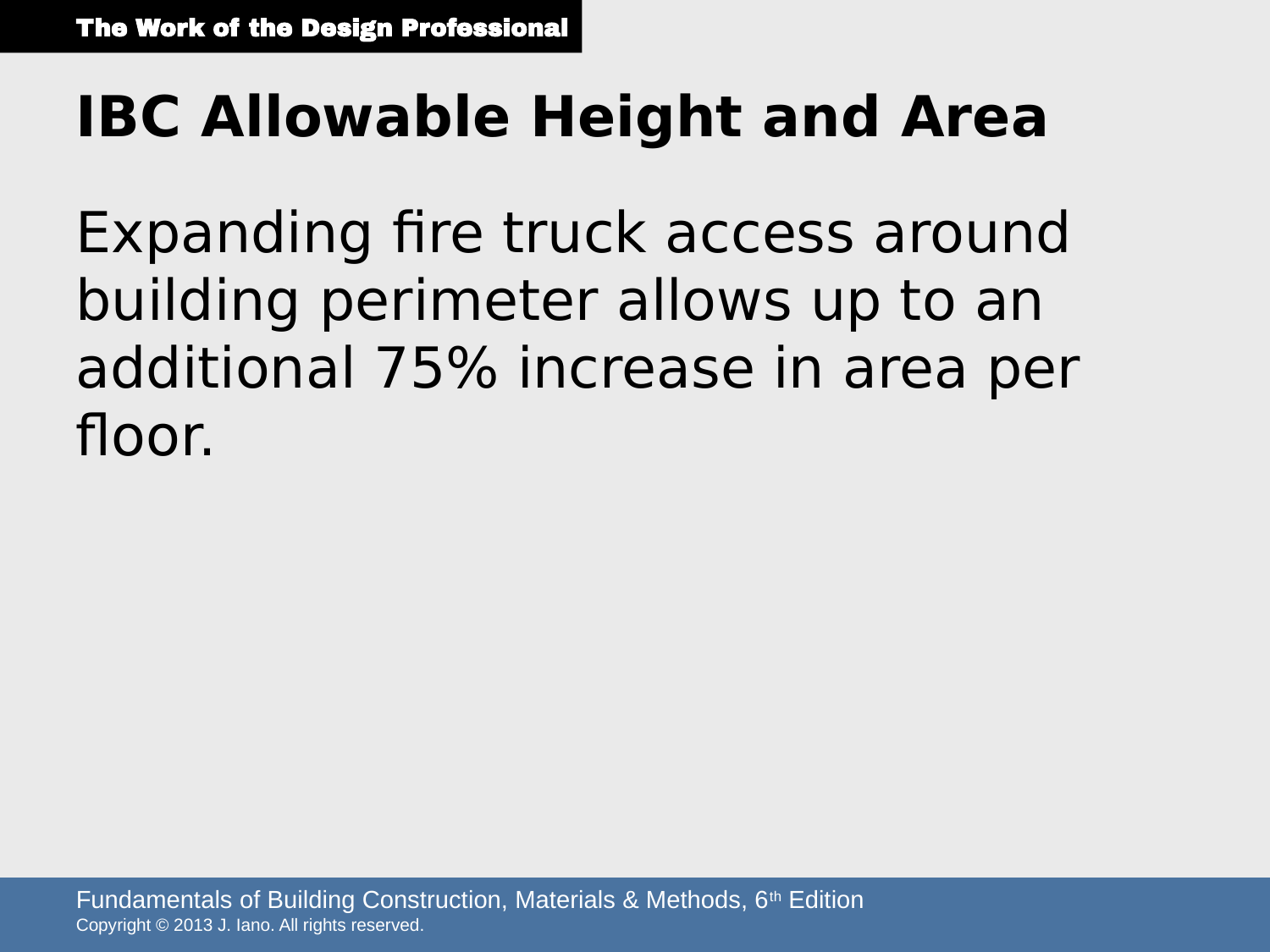

# IBC Allowable Height and Area
Expanding fire truck access around building perimeter allows up to an additional 75% increase in area per floor.